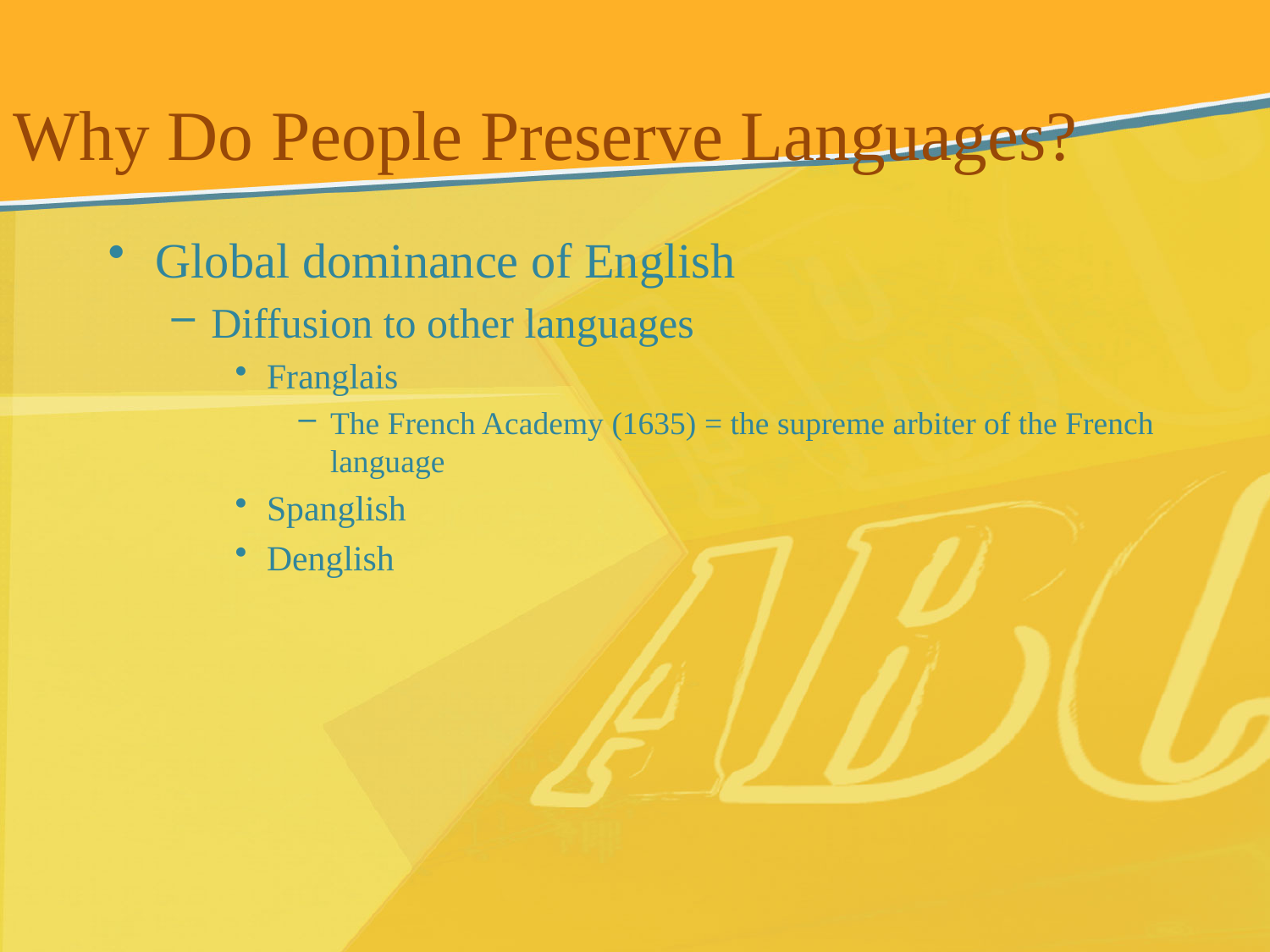

Why Do People Preserve Languages?
Global dominance of English
Diffusion to other languages
Franglais
The French Academy (1635) = the supreme arbiter of the French language
Spanglish
Denglish